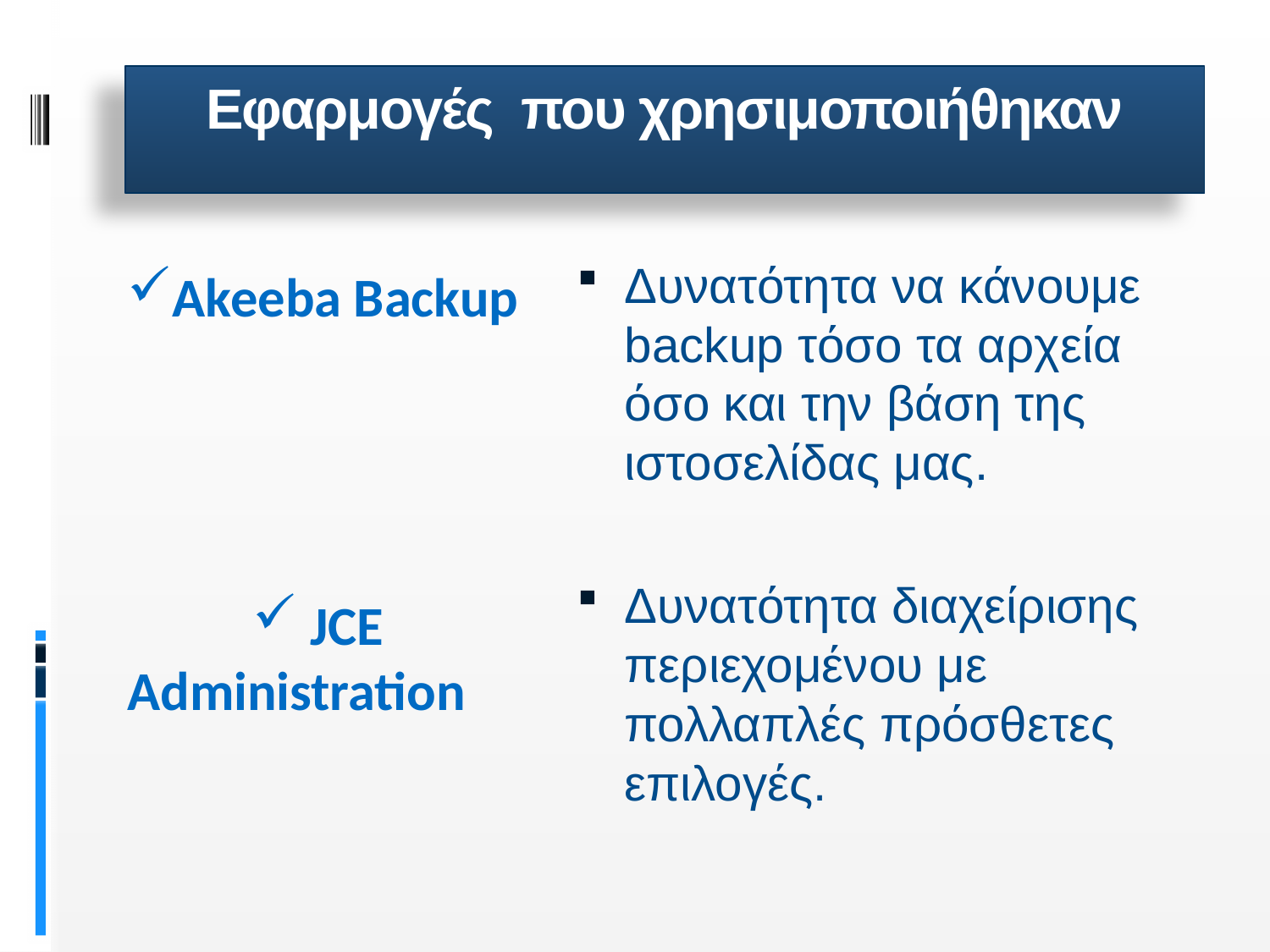

# Εφαρμογές  που χρησιμοποιήθηκαν
Δυνατότητα να κάνουμε backup τόσο τα αρχεία όσο και την βάση της ιστοσελίδας μας.

Δυνατότητα διαχείρισης περιεχομένου με πολλαπλές πρόσθετες επιλογές.
Akeeba Backup

 JCE Administration